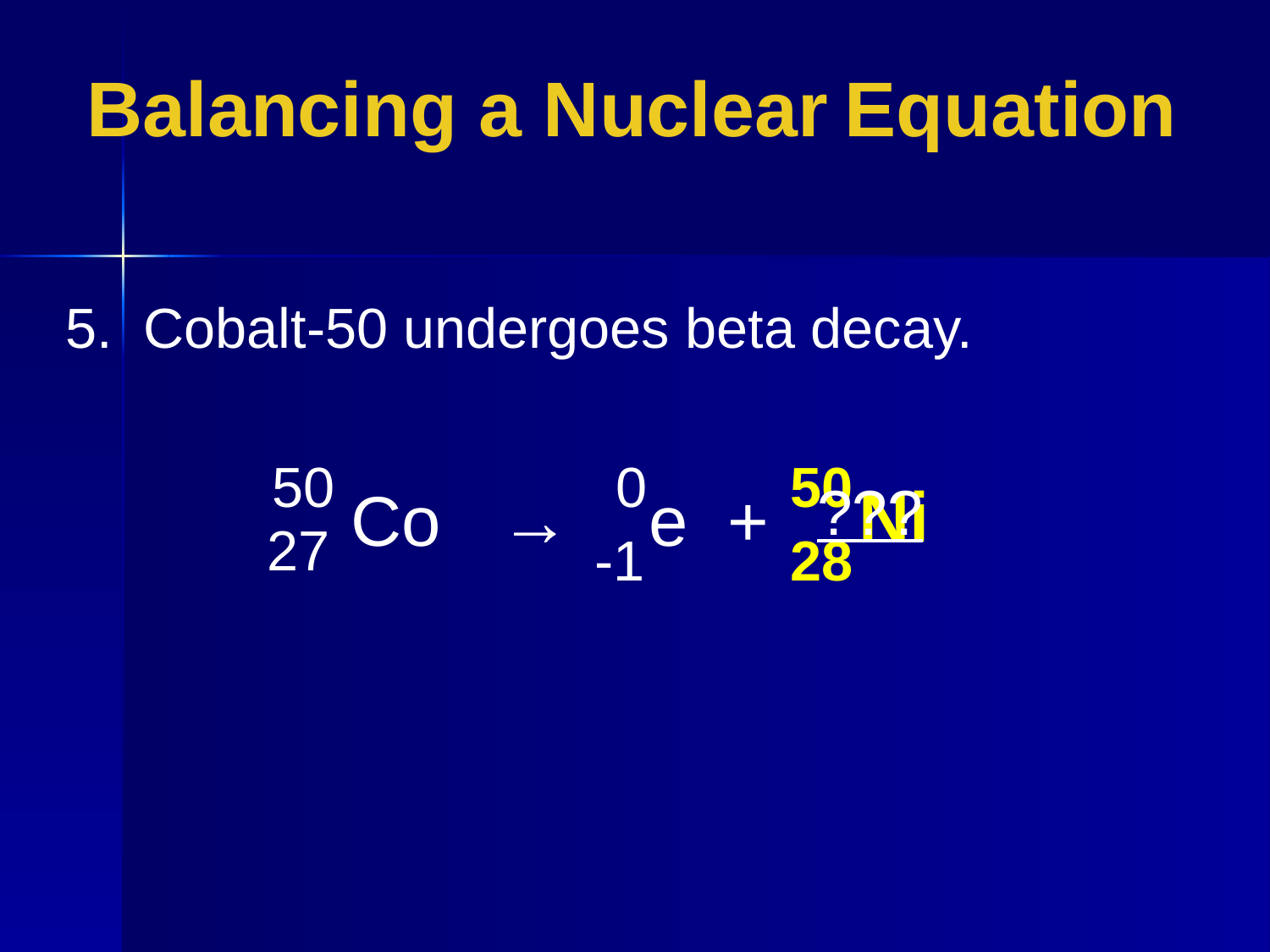

Balancing a Nuclear Equation
5.  Cobalt-50 undergoes beta decay.
 50
0
 50
???
Ni
Co   →    e  +
27
-1
 28